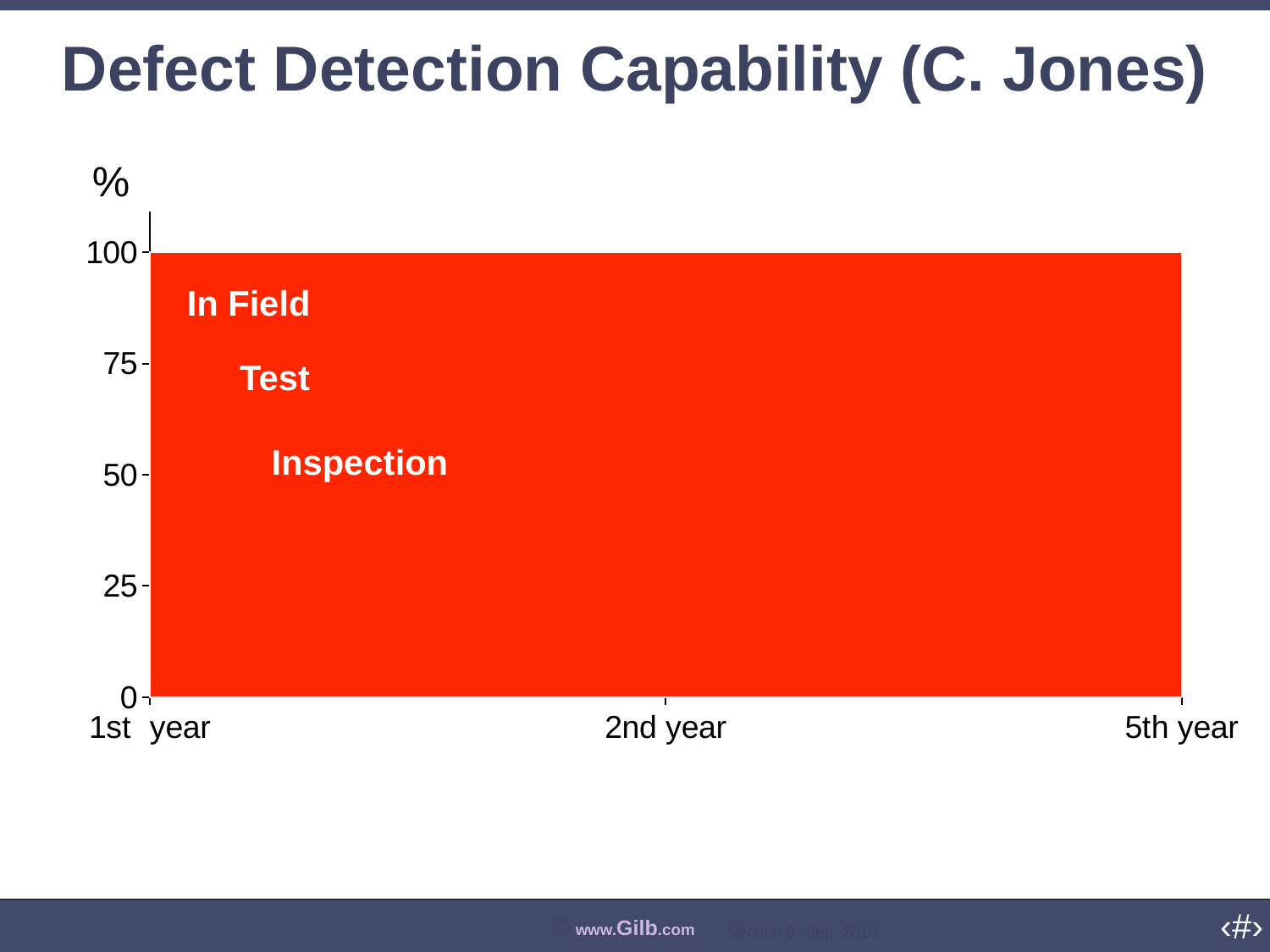

# Defect Detection Capability (C. Jones)

### Chart

| Category | Field Use | Test | Inspection |
|---|---|---|---|
| 1st  year | 100.0 | 75.0 | 60.0 |
| 2nd year | 100.0 | 80.0 | 70.0 |
| 5th year | 100.0 | 95.0 | 85.0 |
%
In Field
Test
Inspection
12